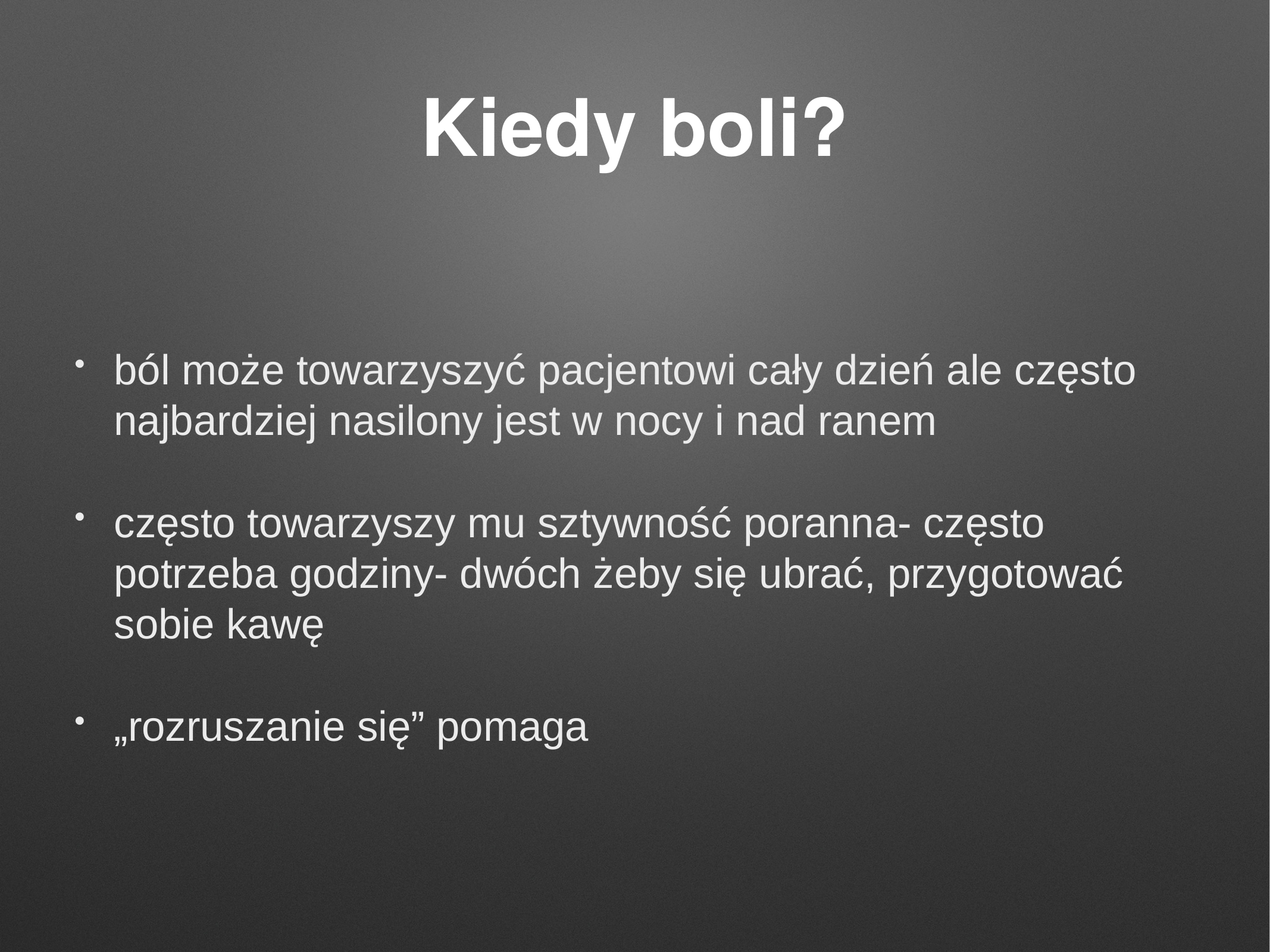

# Kiedy boli?
ból może towarzyszyć pacjentowi cały dzień ale często najbardziej nasilony jest w nocy i nad ranem
często towarzyszy mu sztywność poranna- często potrzeba godziny- dwóch żeby się ubrać, przygotować sobie kawę
„rozruszanie się” pomaga